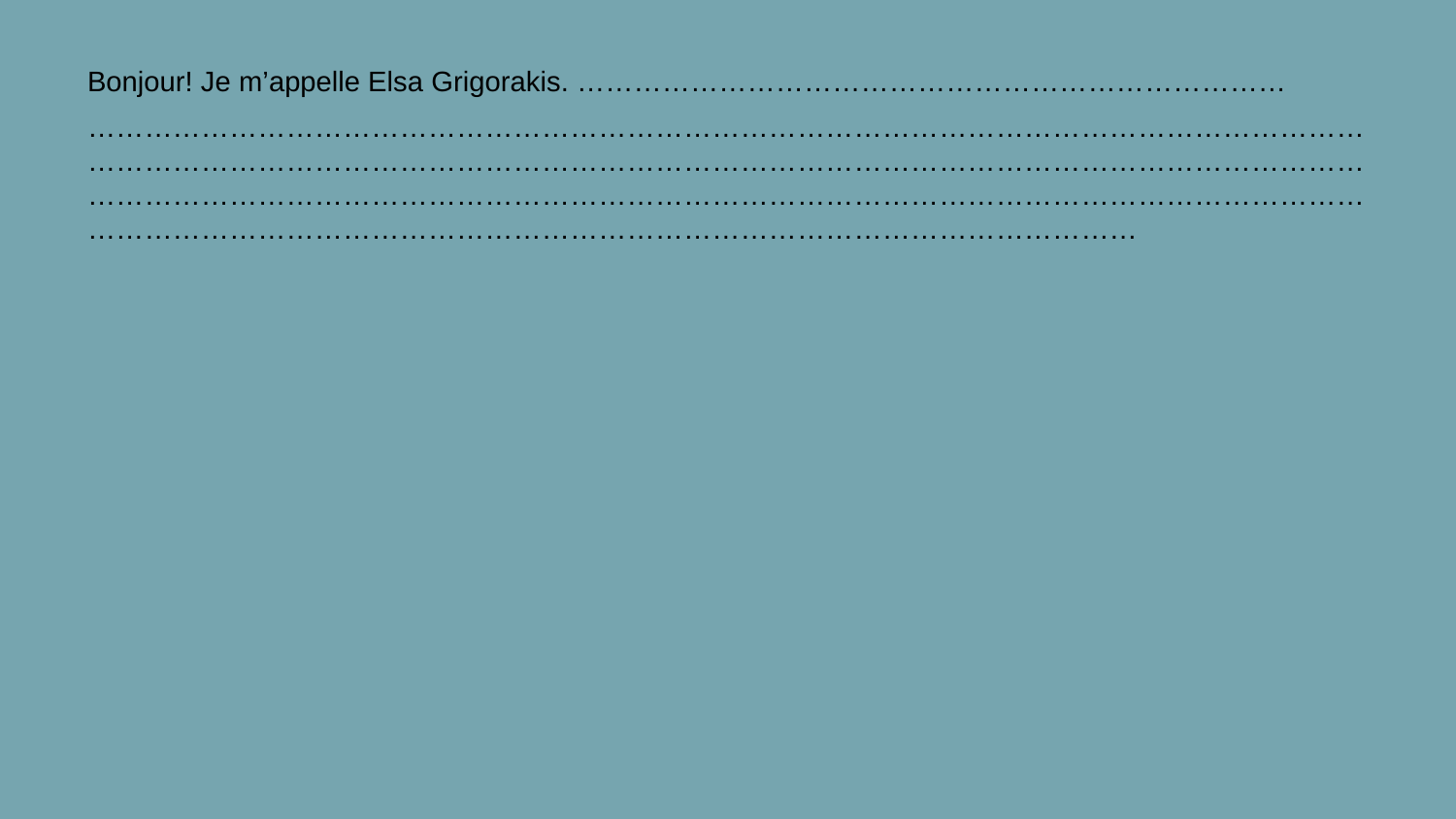

Bonjour! Je m’appelle Elsa Grigorakis. …………………………………………………………………
…………………………………………………………………………………………………………………………………………………………………………………………………………………………………………………………………………………………………………………………………………………………………………………………………………………………………………………………………………